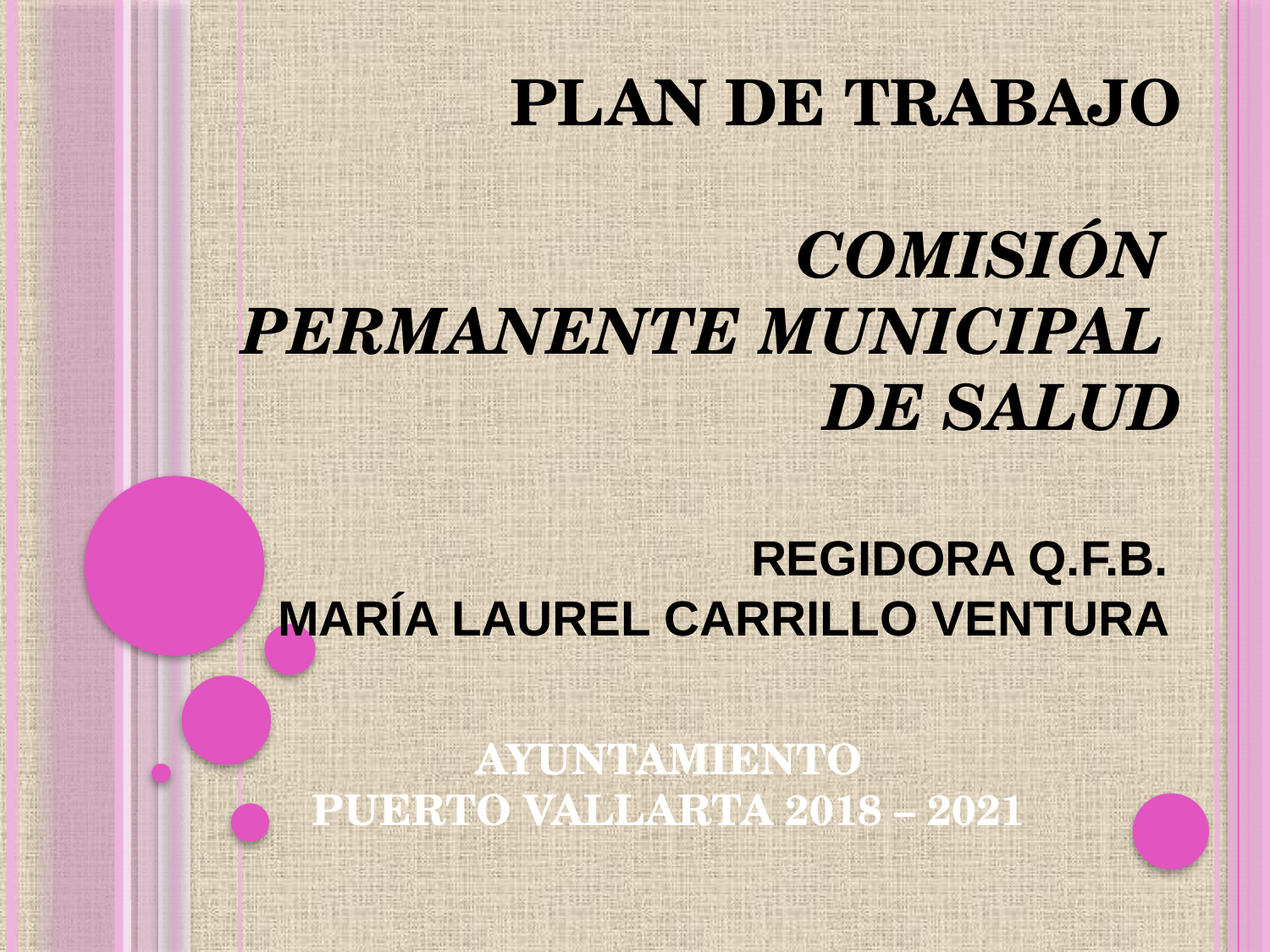

# PLAN DE TRABAJO Comisión Permanente Municipal de Salud REGIDORA Q.F.B. MARÍA LAUREL CARRILLO VENTURA
AYUNTAMIENTO
PUERTO VALLARTA 2018 – 2021